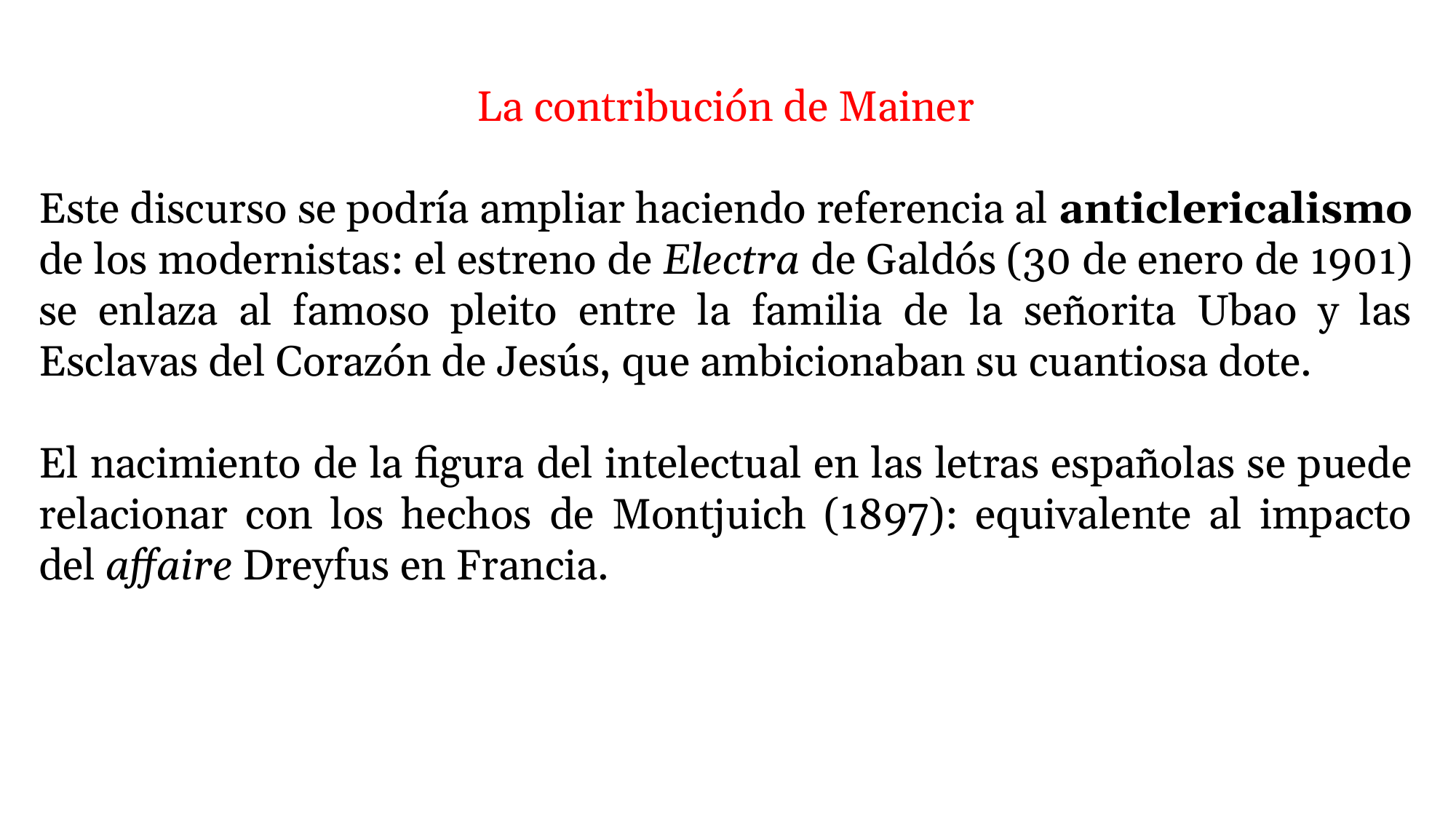

La contribución de Mainer

Este discurso se podría ampliar haciendo referencia al anticlericalismo de los modernistas: el estreno de Electra de Galdós (30 de enero de 1901) se enlaza al famoso pleito entre la familia de la señorita Ubao y las Esclavas del Corazón de Jesús, que ambicionaban su cuantiosa dote.

El nacimiento de la figura del intelectual en las letras españolas se puede relacionar con los hechos de Montjuich (1897): equivalente al impacto del affaire Dreyfus en Francia.